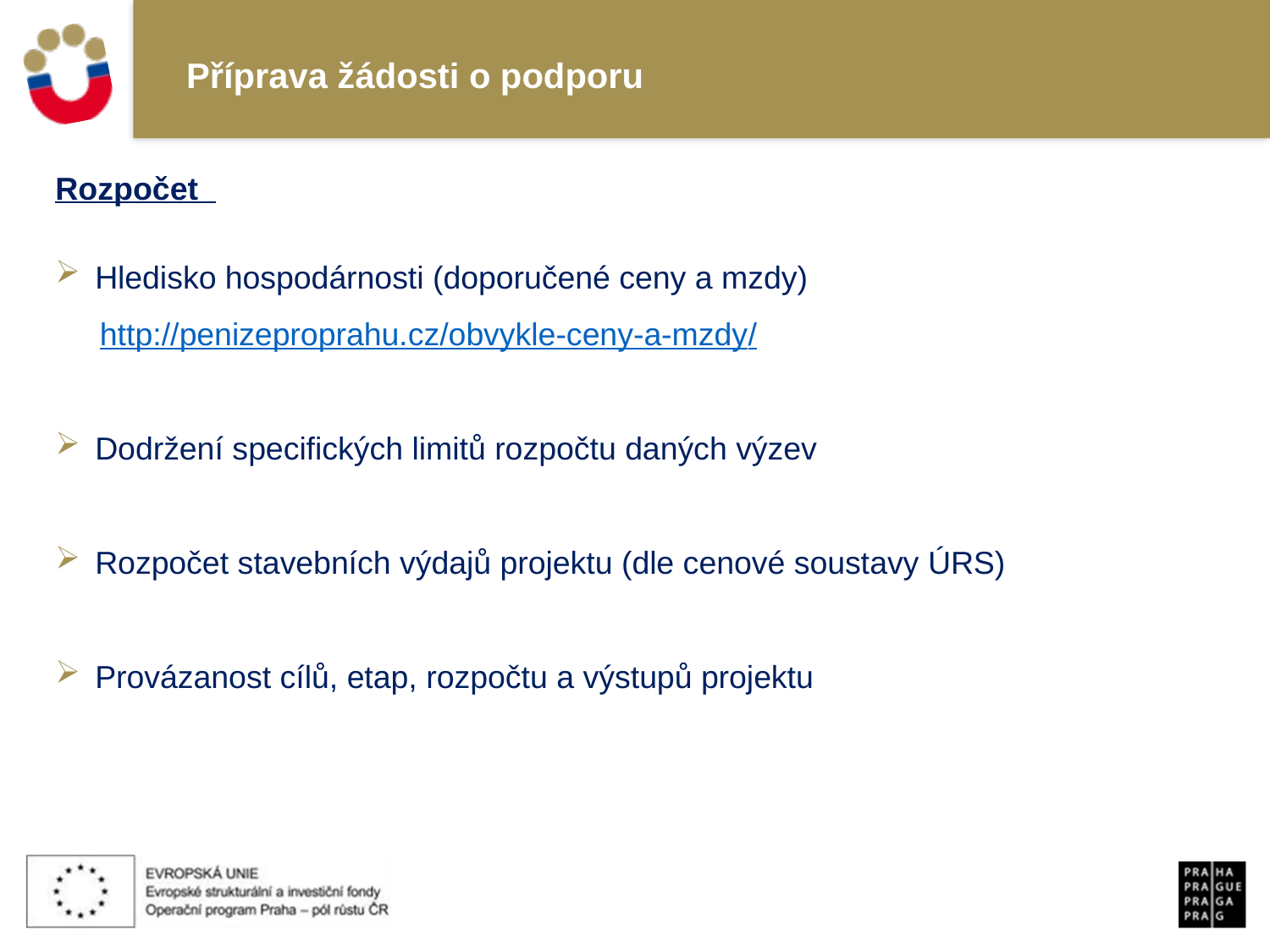

# Příprava žádosti o podporu

Rozpočet
Hledisko hospodárnosti (doporučené ceny a mzdy)
     http://penizeproprahu.cz/obvykle-ceny-a-mzdy/

Dodržení specifických limitů rozpočtu daných výzev

Rozpočet stavebních výdajů projektu (dle cenové soustavy ÚRS)

Provázanost cílů, etap, rozpočtu a výstupů projektu